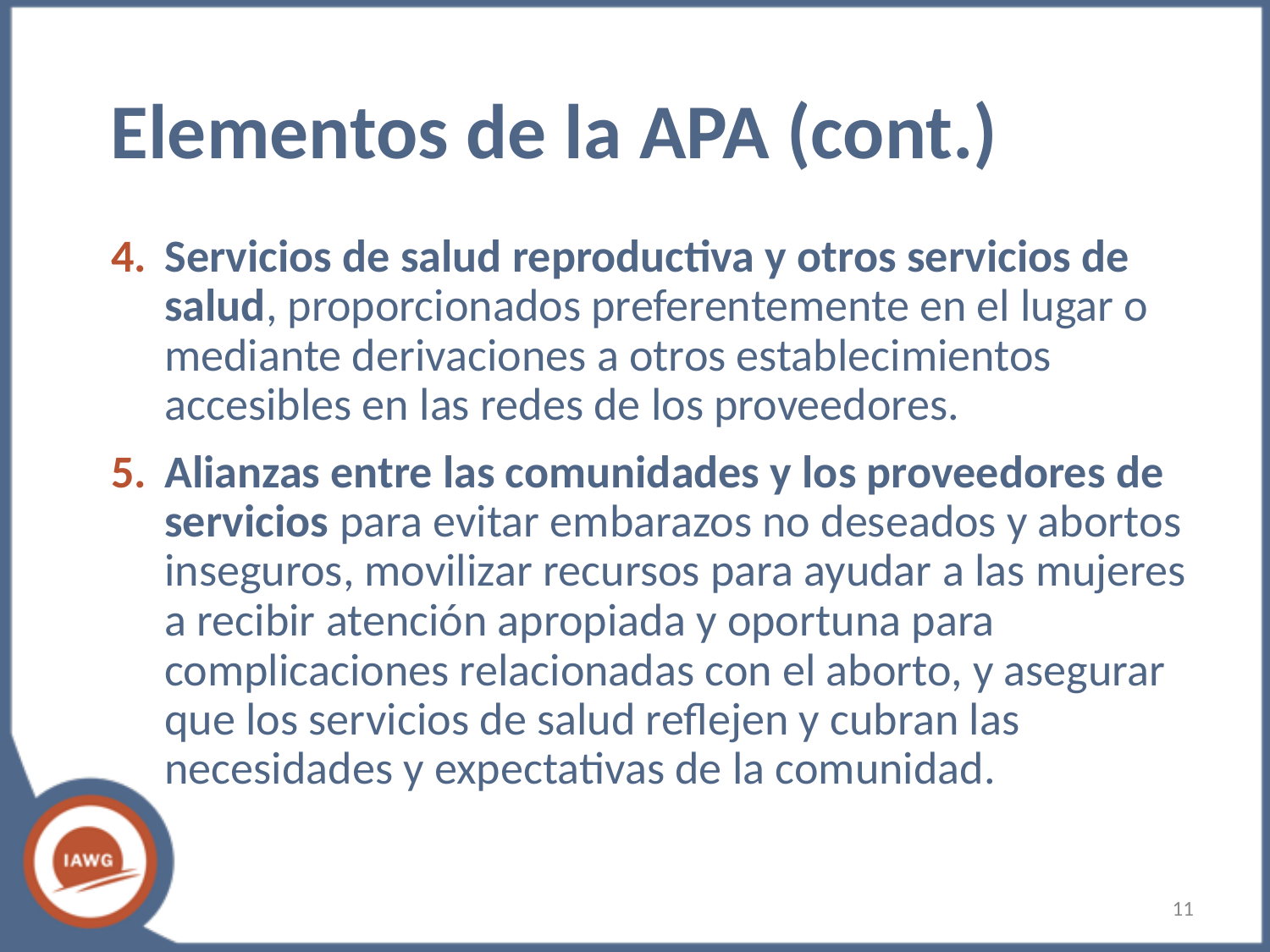

# Elementos de la APA (cont.)
Servicios de salud reproductiva y otros servicios de salud, proporcionados preferentemente en el lugar o mediante derivaciones a otros establecimientos accesibles en las redes de los proveedores.
Alianzas entre las comunidades y los proveedores de servicios para evitar embarazos no deseados y abortos inseguros, movilizar recursos para ayudar a las mujeres a recibir atención apropiada y oportuna para complicaciones relacionadas con el aborto, y asegurar que los servicios de salud reflejen y cubran las necesidades y expectativas de la comunidad.

11